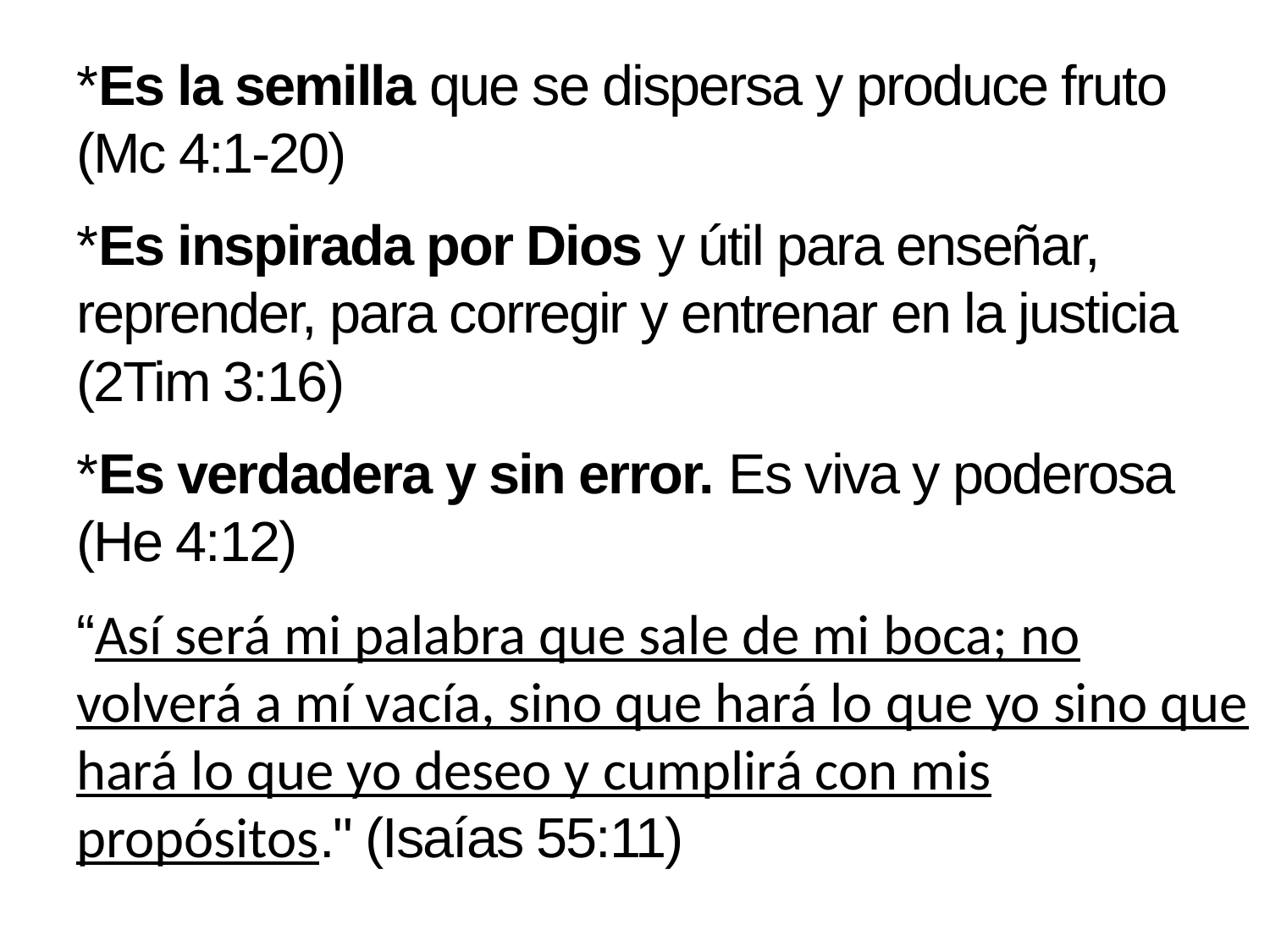

*Es la semilla que se dispersa y produce fruto (Mc 4:1-20)
*Es inspirada por Dios y útil para enseñar, reprender, para corregir y entrenar en la justicia (2Tim 3:16)
*Es verdadera y sin error. Es viva y poderosa (He 4:12)
“Así será mi palabra que sale de mi boca; no volverá a mí vacía, sino que hará lo que yo sino que hará lo que yo deseo y cumplirá con mis propósitos." (Isaías 55:11)